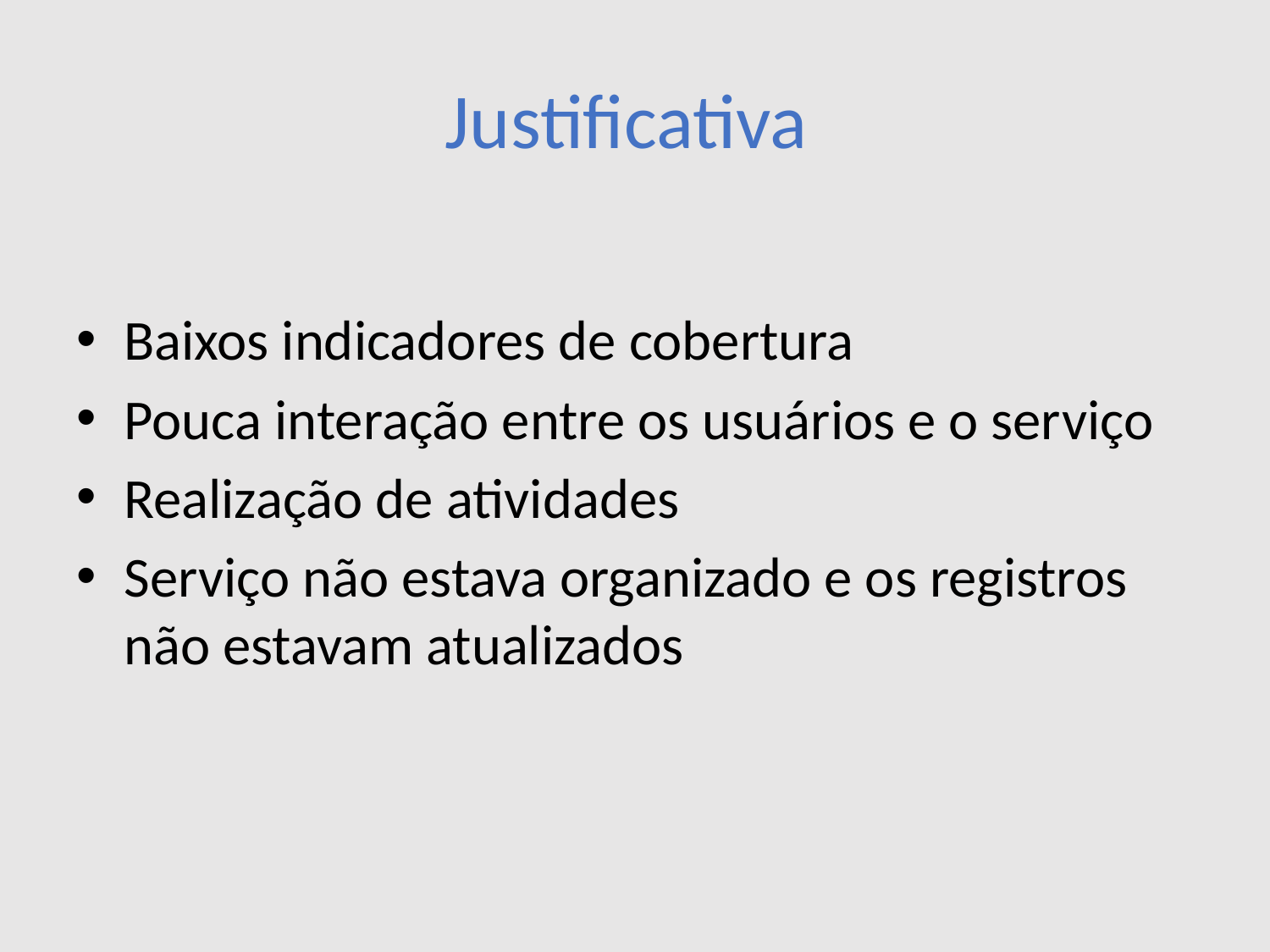

# Justificativa
Baixos indicadores de cobertura
Pouca interação entre os usuários e o serviço
Realização de atividades
Serviço não estava organizado e os registros não estavam atualizados